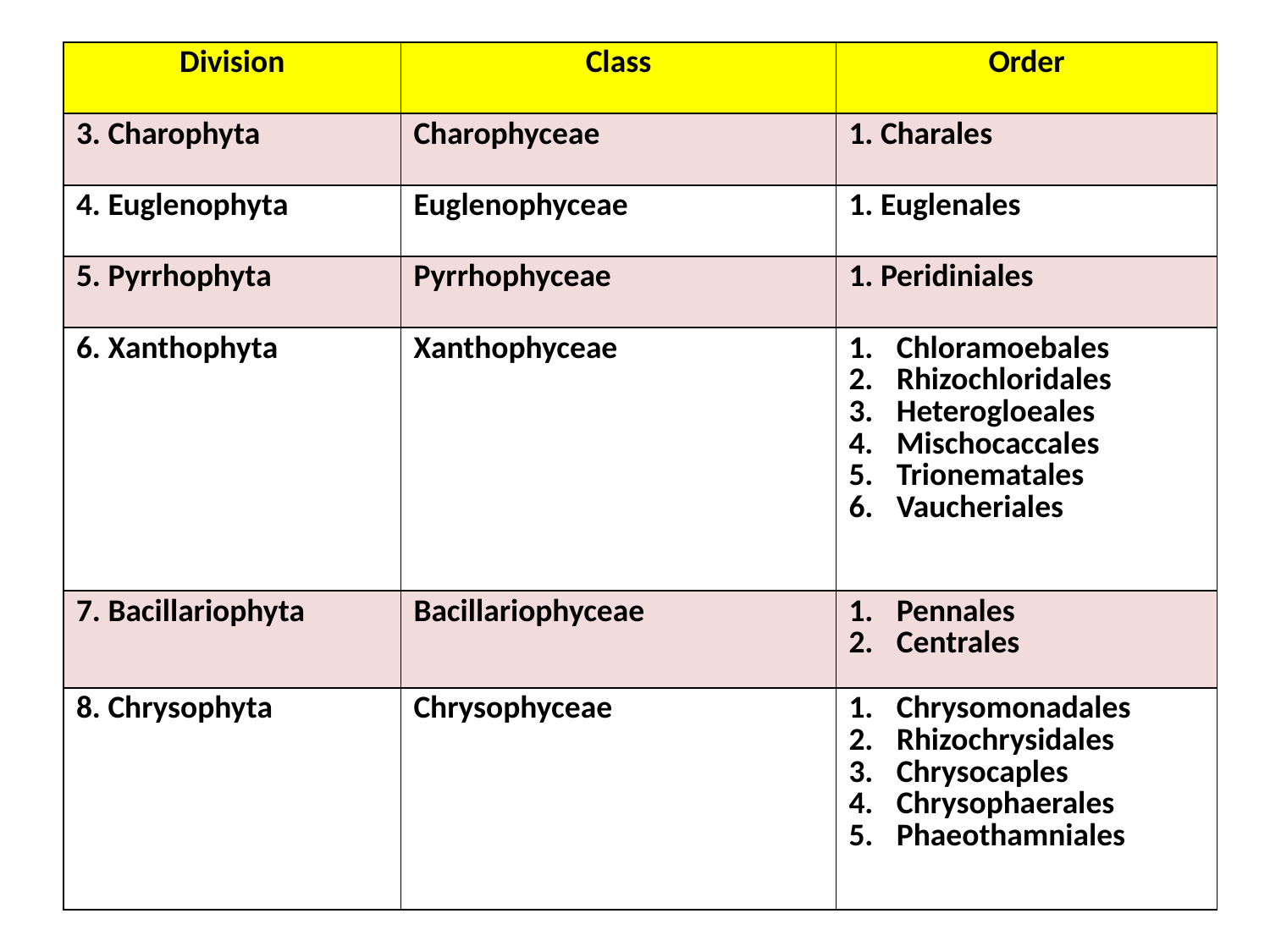

| Division | Class | Order |
| --- | --- | --- |
| 3. Charophyta | Charophyceae | 1. Charales |
| 4. Euglenophyta | Euglenophyceae | 1. Euglenales |
| 5. Pyrrhophyta | Pyrrhophyceae | 1. Peridiniales |
| 6. Xanthophyta | Xanthophyceae | Chloramoebales Rhizochloridales Heterogloeales Mischocaccales Trionematales Vaucheriales |
| 7. Bacillariophyta | Bacillariophyceae | Pennales Centrales |
| 8. Chrysophyta | Chrysophyceae | Chrysomonadales Rhizochrysidales Chrysocaples Chrysophaerales Phaeothamniales |